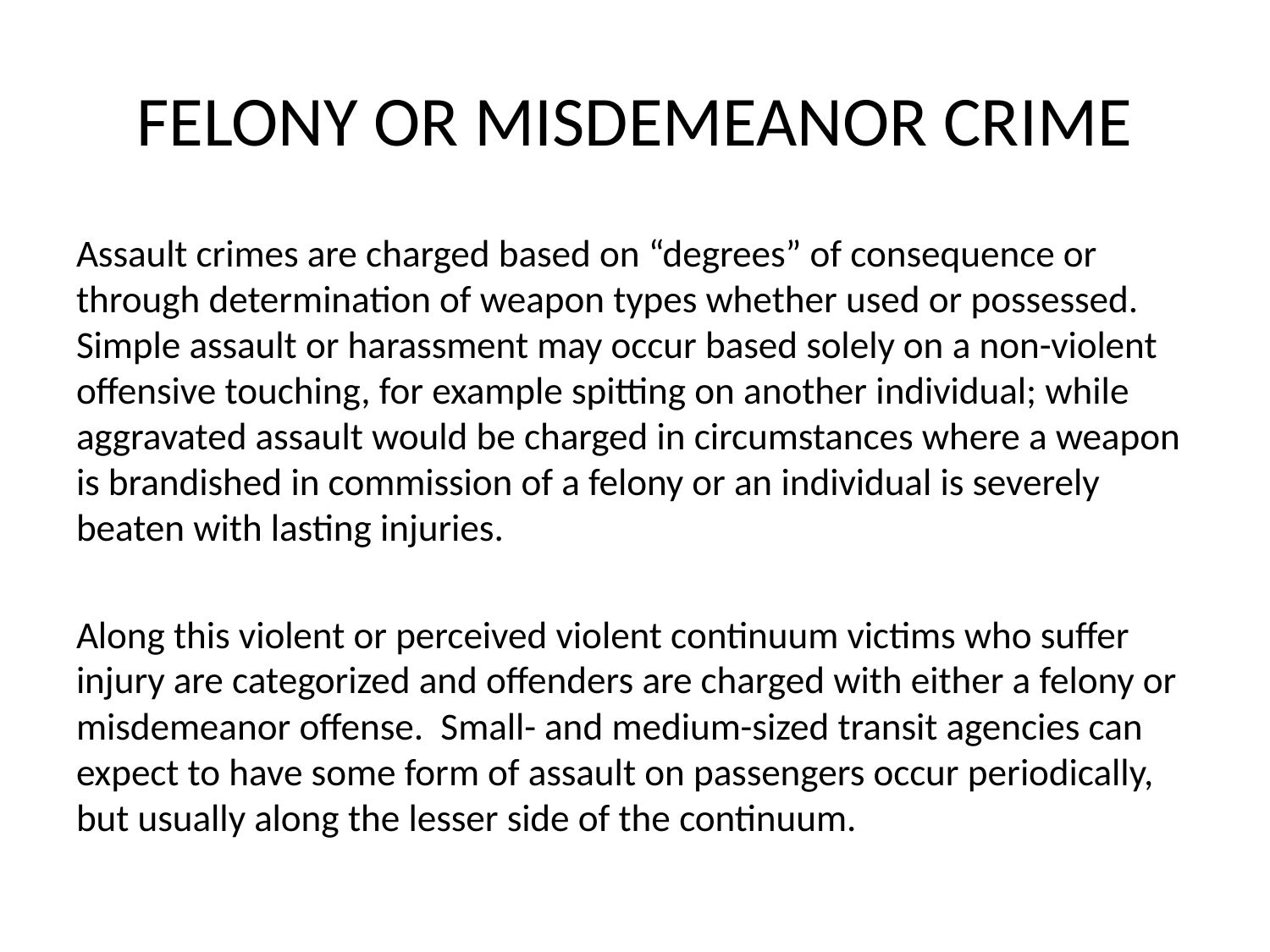

# FELONY OR MISDEMEANOR CRIME
Assault crimes are charged based on “degrees” of consequence or through determination of weapon types whether used or possessed.  Simple assault or harassment may occur based solely on a non-violent offensive touching, for example spitting on another individual; while aggravated assault would be charged in circumstances where a weapon is brandished in commission of a felony or an individual is severely beaten with lasting injuries.

Along this violent or perceived violent continuum victims who suffer injury are categorized and offenders are charged with either a felony or misdemeanor offense.  Small- and medium-sized transit agencies can expect to have some form of assault on passengers occur periodically, but usually along the lesser side of the continuum.